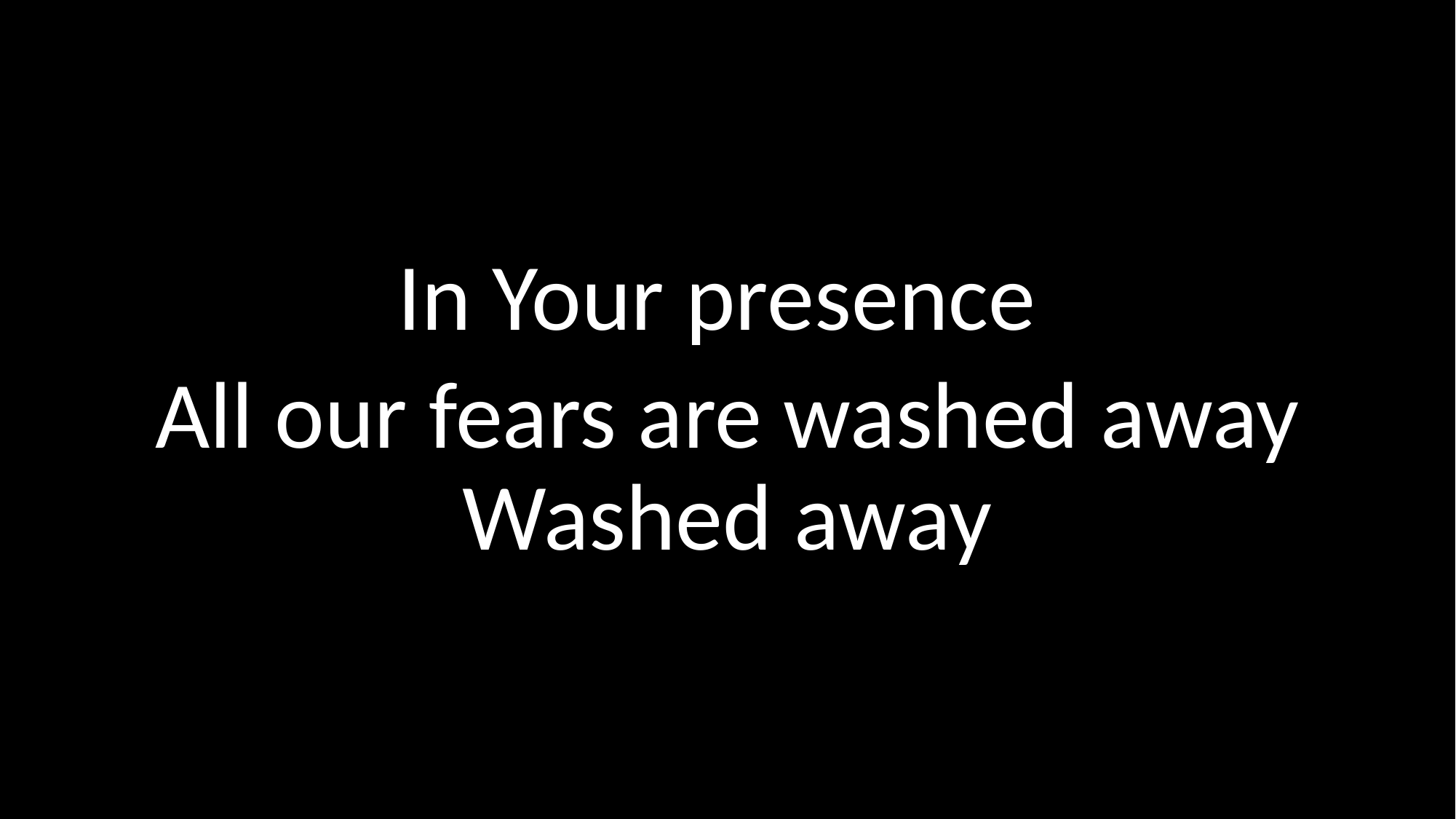

In Your presence
All our fears are washed away Washed away